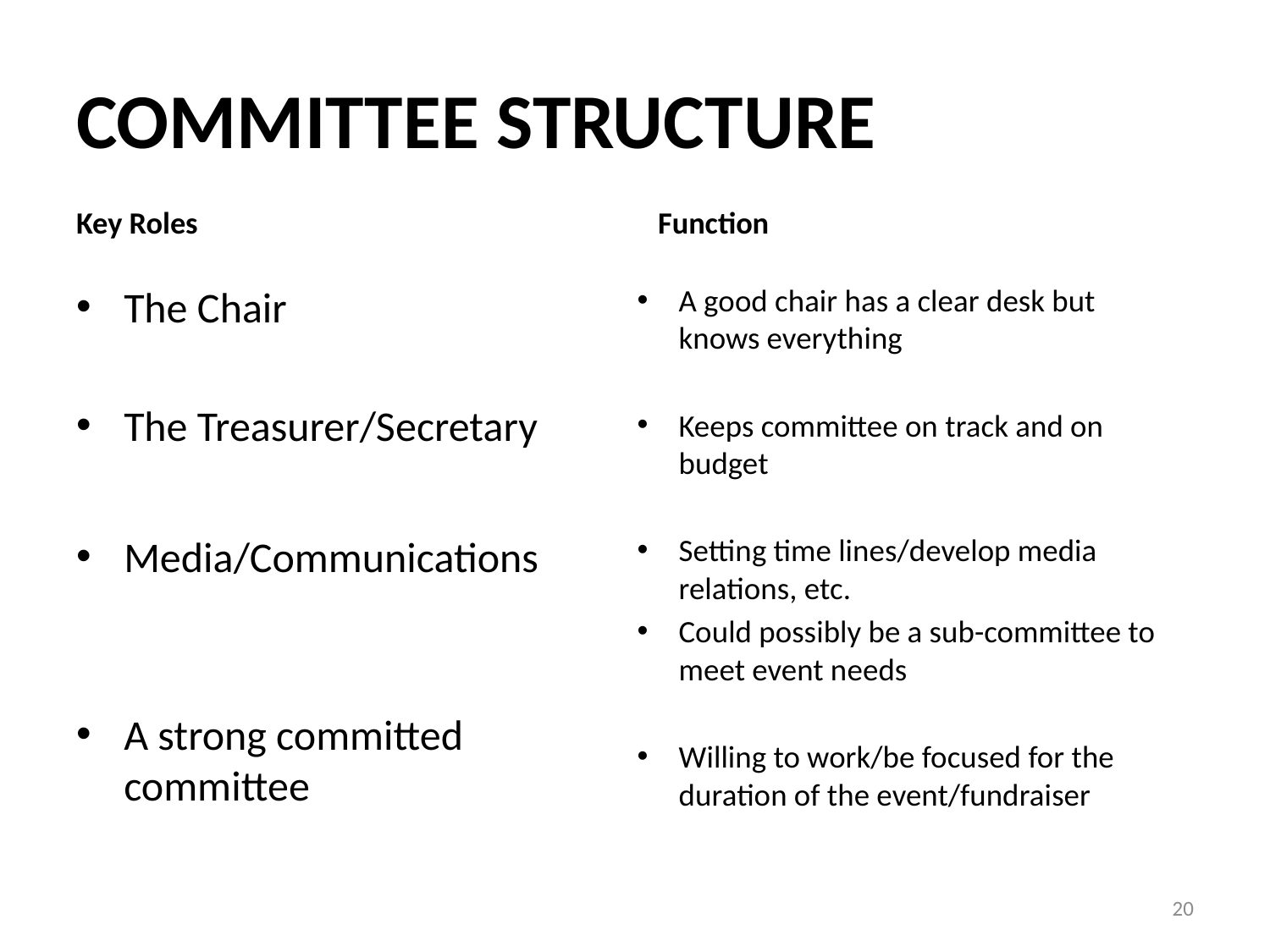

# COMMITTEE STRUCTURE
Key Roles
Function
The Chair

The Treasurer/Secretary

Media/Communications

A strong committed committee
A good chair has a clear desk but knows everything

Keeps committee on track and on budget

Setting time lines/develop media relations, etc.
Could possibly be a sub-committee to meet event needs

Willing to work/be focused for the duration of the event/fundraiser

20